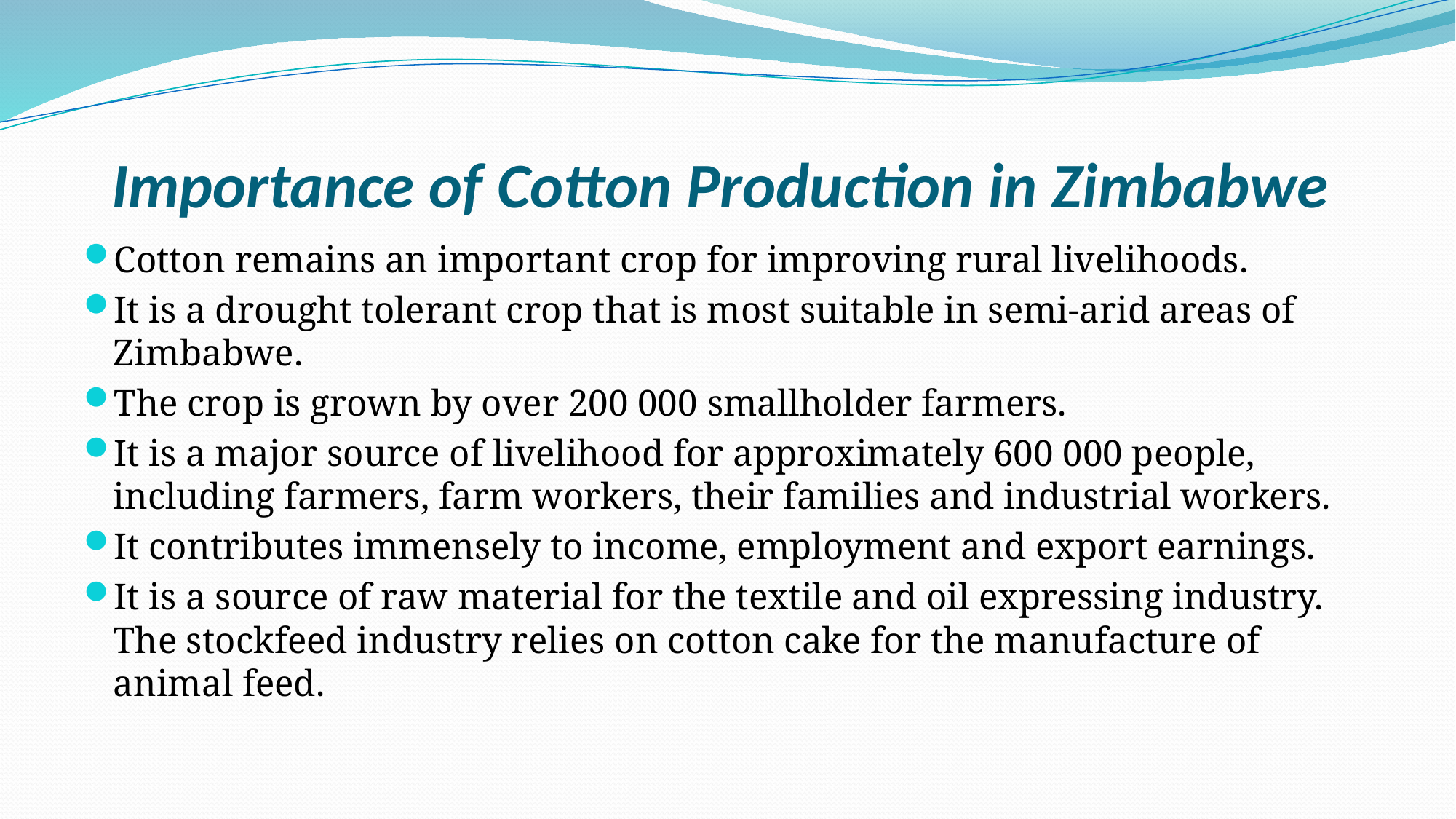

# Importance of Cotton Production in Zimbabwe
Cotton remains an important crop for improving rural livelihoods.
It is a drought tolerant crop that is most suitable in semi-arid areas of Zimbabwe.
The crop is grown by over 200 000 smallholder farmers.
It is a major source of livelihood for approximately 600 000 people, including farmers, farm workers, their families and industrial workers.
It contributes immensely to income, employment and export earnings.
It is a source of raw material for the textile and oil expressing industry. The stockfeed industry relies on cotton cake for the manufacture of animal feed.